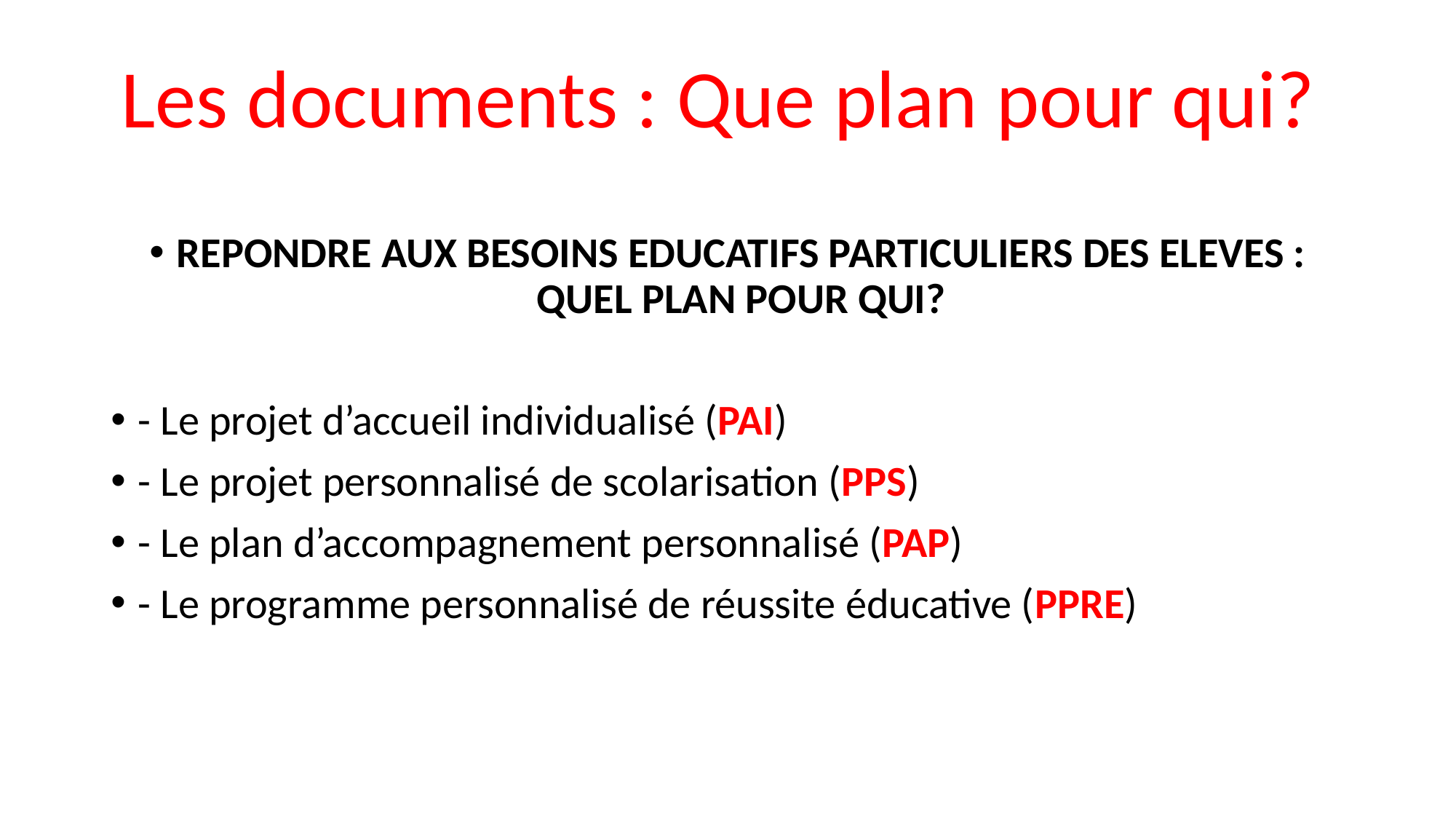

# Les documents : Que plan pour qui?

REPONDRE AUX BESOINS EDUCATIFS PARTICULIERS DES ELEVES : QUEL PLAN POUR QUI?

- Le projet d’accueil individualisé (PAI)
- Le projet personnalisé de scolarisation (PPS)
- Le plan d’accompagnement personnalisé (PAP)
- Le programme personnalisé de réussite éducative (PPRE)